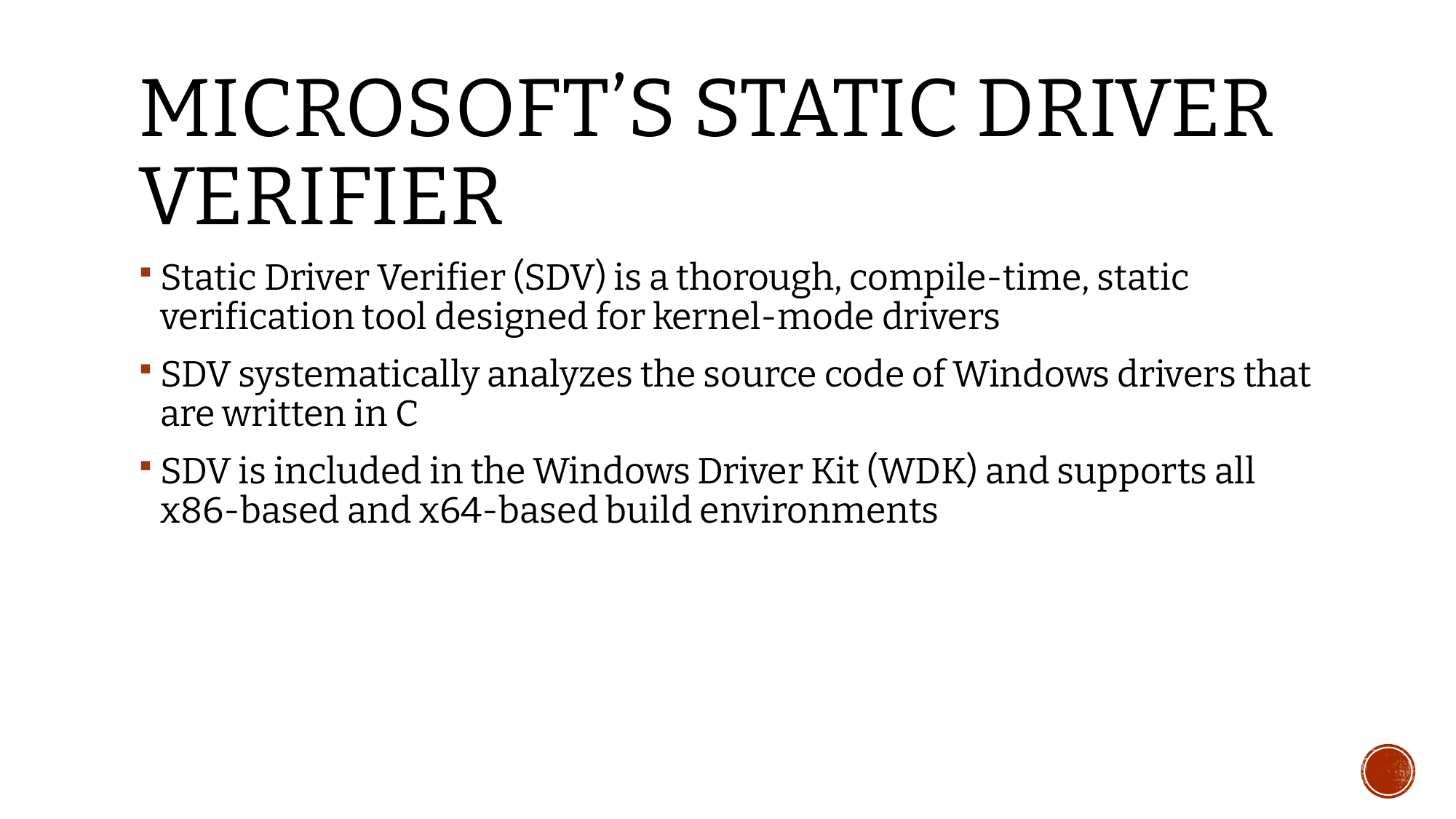

# Microsoft’s Static Driver Verifier
Static Driver Verifier (SDV) is a thorough, compile-time, static verification tool designed for kernel-mode drivers
SDV systematically analyzes the source code of Windows drivers that are written in C
SDV is included in the Windows Driver Kit (WDK) and supports all x86-based and x64-based build environments